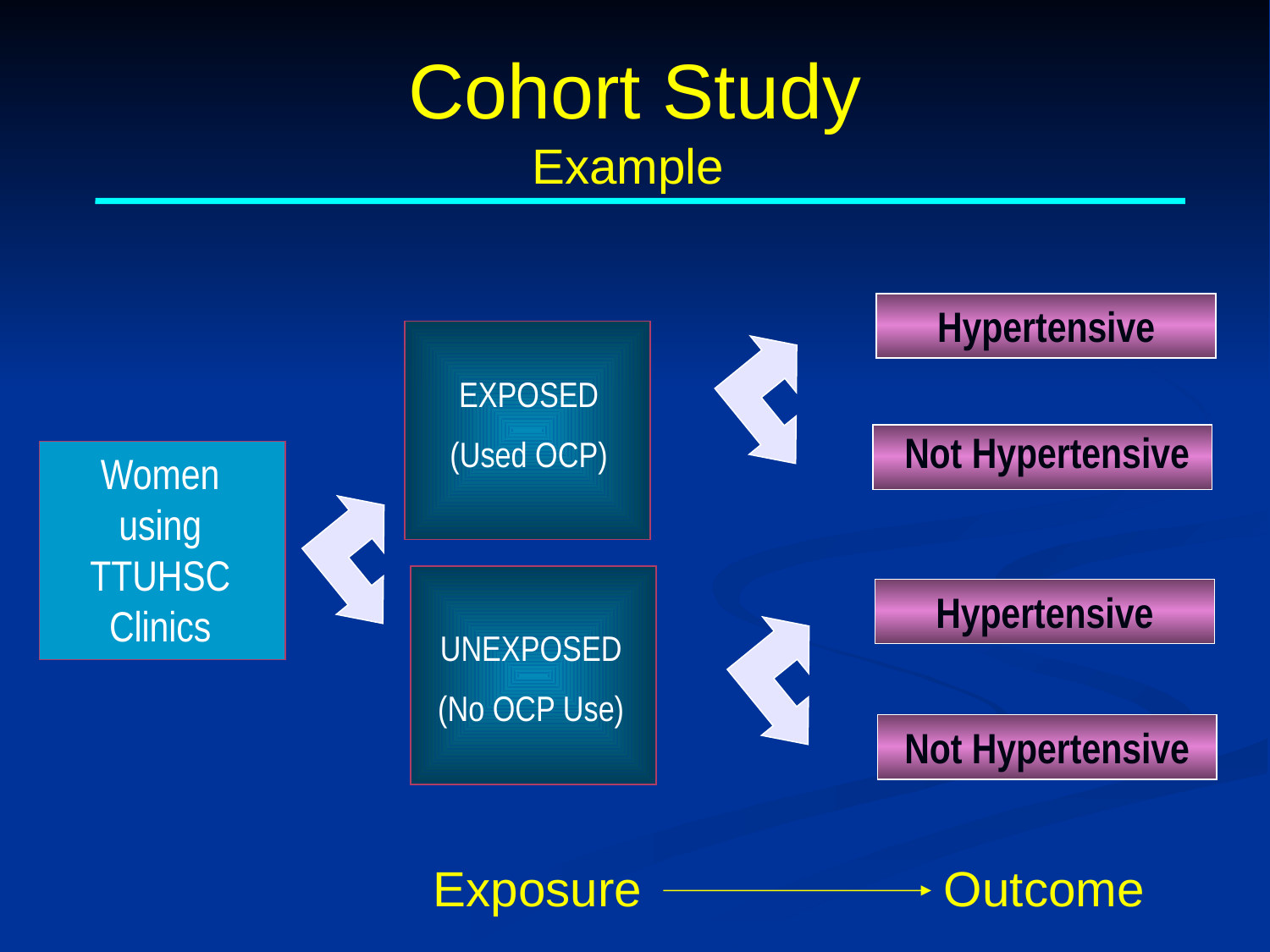

# Cohort Study Example
Hypertensive

EXPOSED
(Used OCP)
Not Hypertensive

Women using TTUHSC Clinics

Hypertensive

UNEXPOSED
(No OCP Use)
Not Hypertensive
Exposure                      Outcome